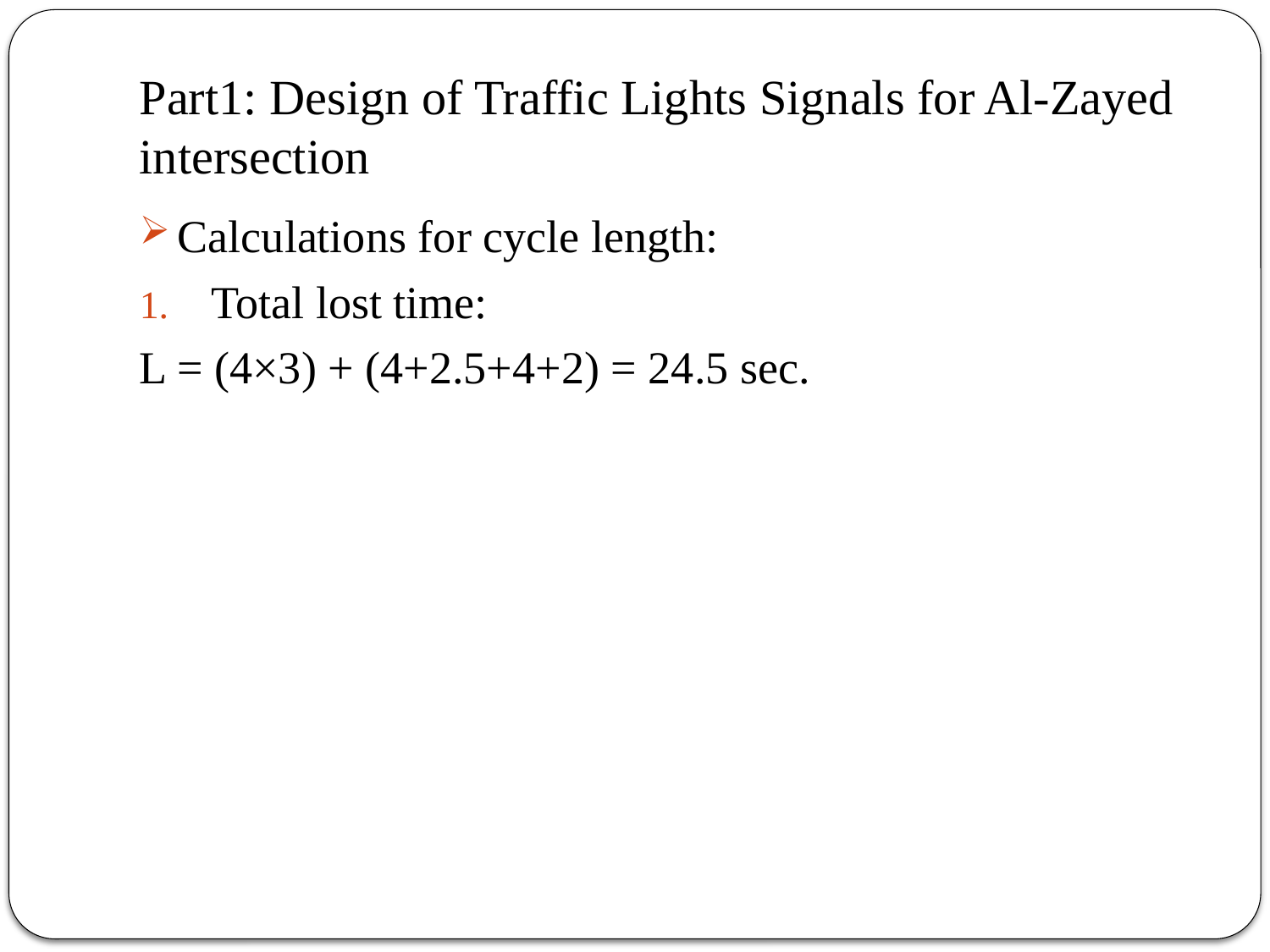

# Part1: Design of Traffic Lights Signals for Al-Zayed intersection
Calculations for cycle length:
Total lost time:
L = (4×3) + (4+2.5+4+2) = 24.5 sec.